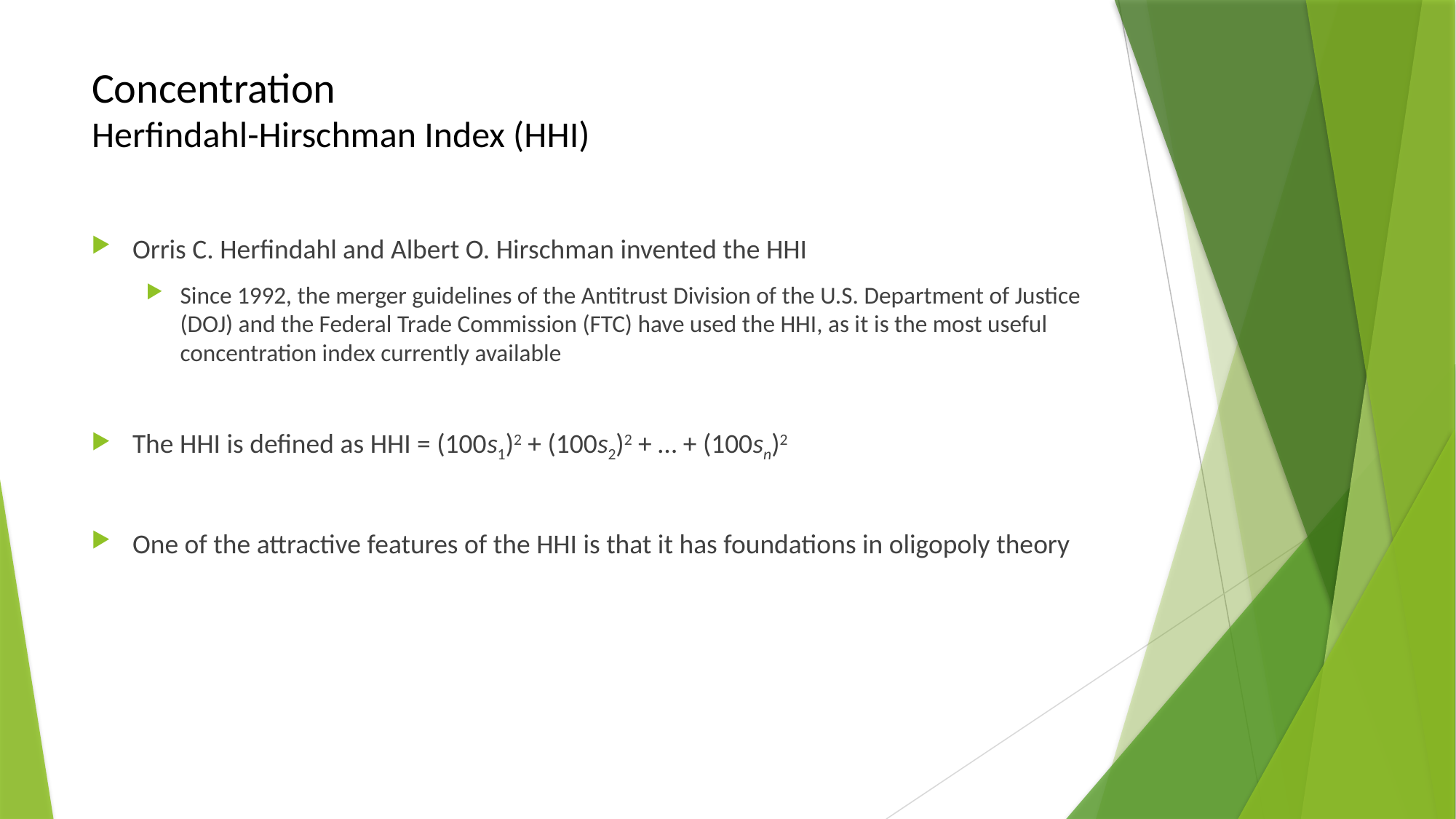

# Concentration Herfindahl-Hirschman Index (HHI)
Orris C. Herfindahl and Albert O. Hirschman invented the HHI
Since 1992, the merger guidelines of the Antitrust Division of the U.S. Department of Justice (DOJ) and the Federal Trade Commission (FTC) have used the HHI, as it is the most useful concentration index currently available

The HHI is defined as HHI = (100s1)2 + (100s2)2 + … + (100sn)2

One of the attractive features of the HHI is that it has foundations in oligopoly theory